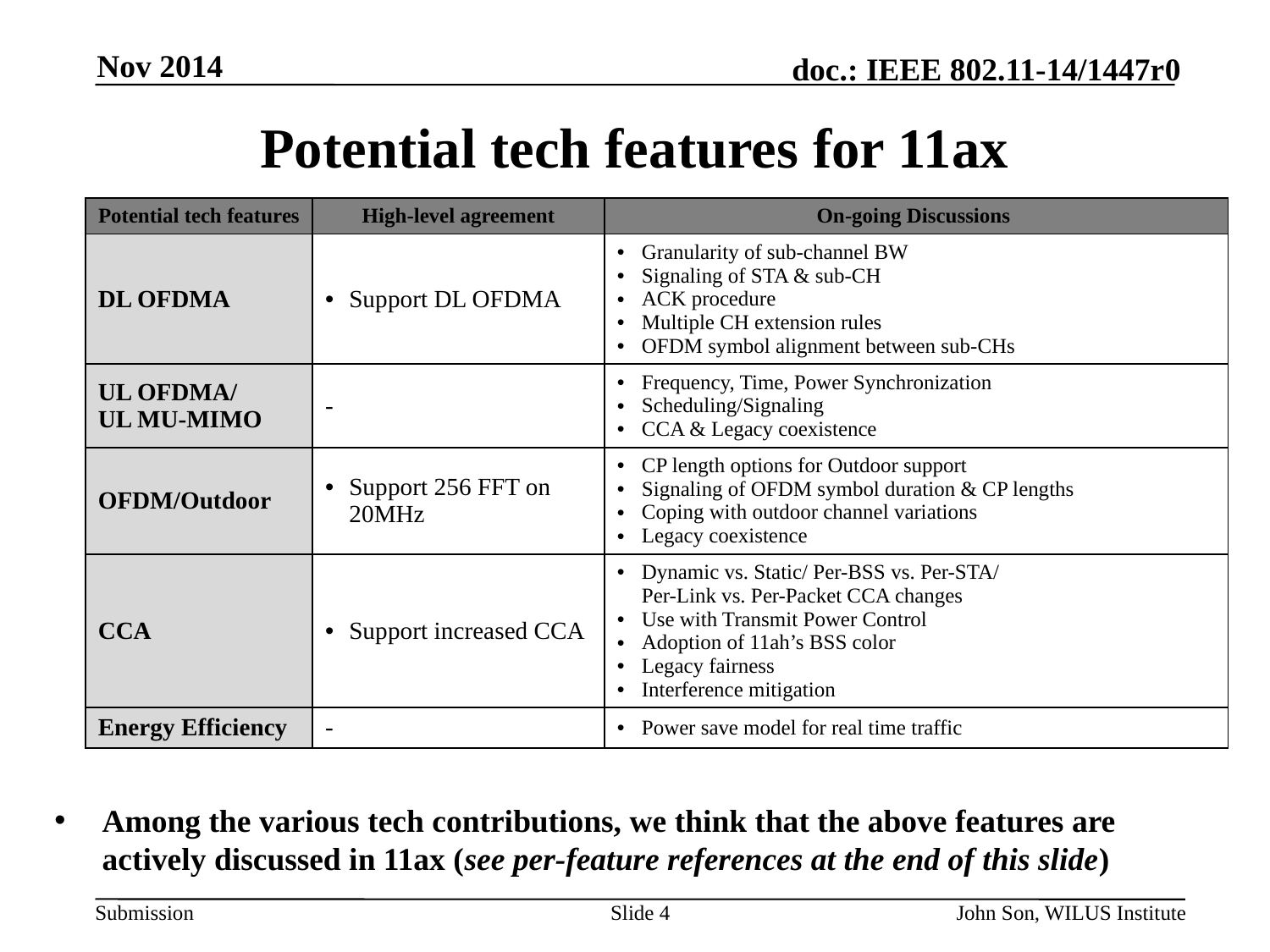

Nov 2014
# Potential tech features for 11ax
| Potential tech features | High-level agreement | On-going Discussions |
| --- | --- | --- |
| DL OFDMA | Support DL OFDMA | Granularity of sub-channel BW Signaling of STA & sub-CH ACK procedure Multiple CH extension rules OFDM symbol alignment between sub-CHs |
| UL OFDMA/ UL MU-MIMO | - | Frequency, Time, Power Synchronization Scheduling/Signaling CCA & Legacy coexistence |
| OFDM/Outdoor | Support 256 FFT on 20MHz | CP length options for Outdoor support Signaling of OFDM symbol duration & CP lengths Coping with outdoor channel variations Legacy coexistence |
| CCA | Support increased CCA | Dynamic vs. Static/ Per-BSS vs. Per-STA/ Per-Link vs. Per-Packet CCA changes Use with Transmit Power Control Adoption of 11ah’s BSS color Legacy fairness Interference mitigation |
| Energy Efficiency | - | Power save model for real time traffic |
Among the various tech contributions, we think that the above features are actively discussed in 11ax (see per-feature references at the end of this slide)
Slide 4
John Son, WILUS Institute